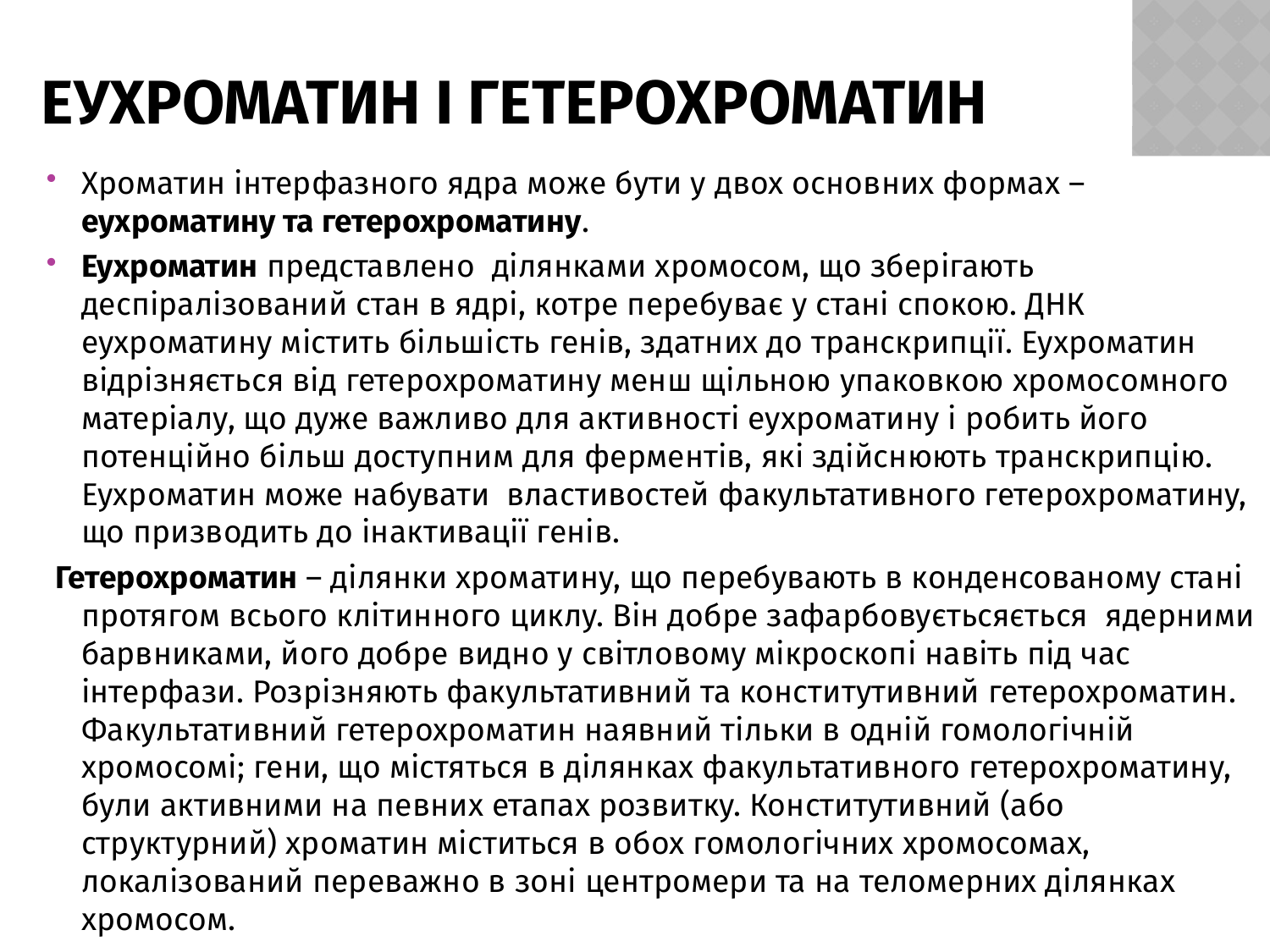

# Еухроматин і гетерохроматин
Хроматин інтерфазного ядра може бути у двох основних формах – еухроматину та гетерохроматину.
Еухроматин представлено  ділянками хромосом, що зберігають деспіралізований стан в ядрі, котре перебуває у стані спокою. ДНК еухроматину містить більшість генів, здатних до транскрипції. Еухроматин відрізняється від гетерохроматину менш щільною упаковкою хромосомного матеріалу, що дуже важливо для активності еухроматину і робить його потенційно більш доступним для ферментів, які здійснюють транскрипцію. Еухроматин може набувати  властивостей факультативного гетерохроматину, що призводить до інактивації генів.
 Гетерохроматин – ділянки хроматину, що перебувають в конденсованому стані протягом всього клітинного циклу. Він добре зафарбовуєтьсяється  ядерними барвниками, його добре видно у світловому мікроскопі навіть під час інтерфази. Розрізняють факультативний та конститутивний гетерохроматин. Факультативний гетерохроматин наявний тільки в одній гомологічній хромосомі; гени, що містяться в ділянках факультативного гетерохроматину, були активними на певних етапах розвитку. Конститутивний (або структурний) хроматин міститься в обох гомологічних хромосомах, локалізований переважно в зоні центромери та на теломерних ділянках хромосом.